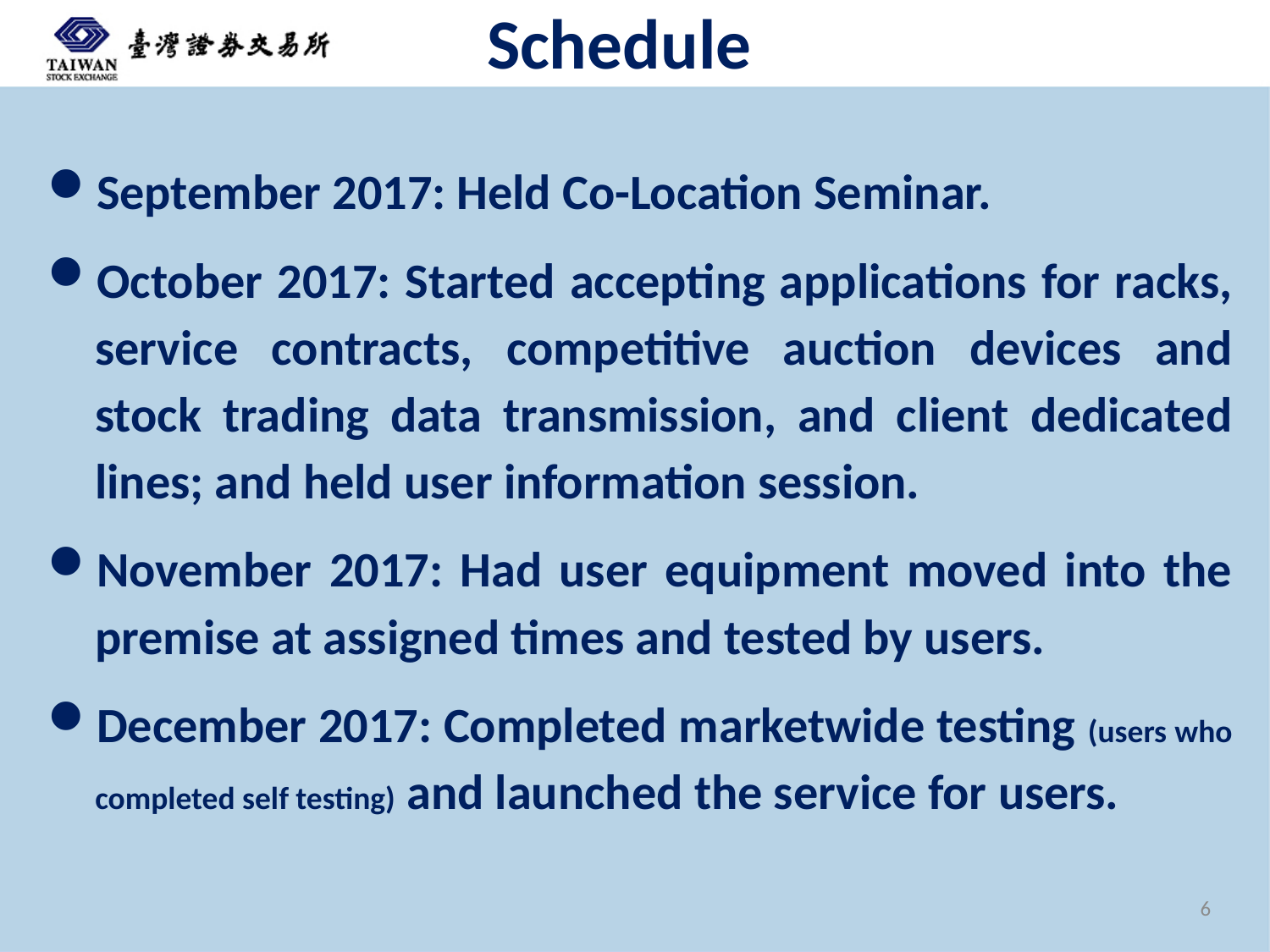

# Schedule
September 2017: Held Co-Location Seminar.
October 2017: Started accepting applications for racks, service contracts, competitive auction devices and stock trading data transmission, and client dedicated lines; and held user information session.
November 2017: Had user equipment moved into the premise at assigned times and tested by users.
December 2017: Completed marketwide testing (users who completed self testing) and launched the service for users.
6